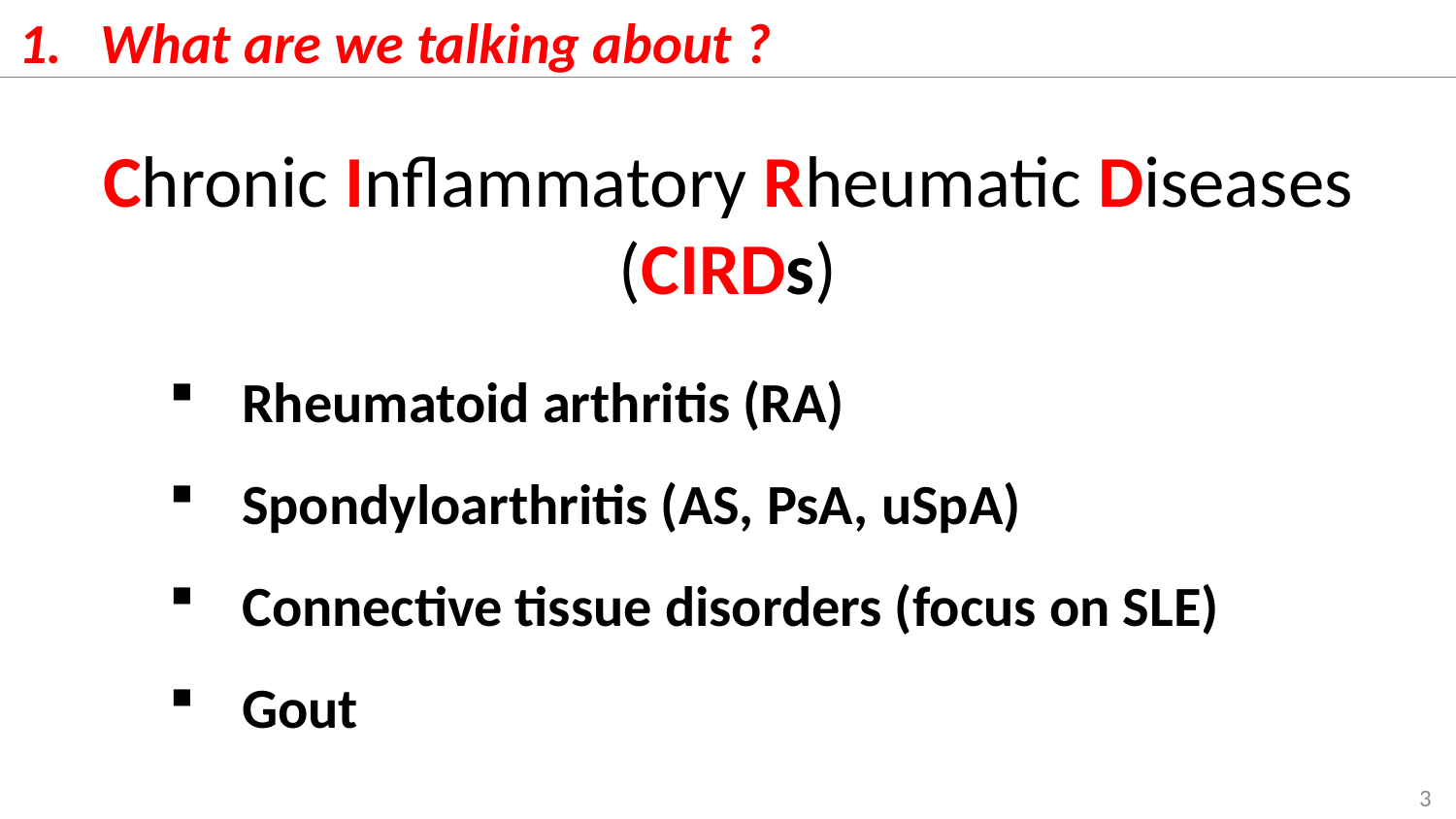

What are we talking about ?
# Chronic Inflammatory Rheumatic Diseases (CIRDs)
Rheumatoid arthritis (RA)
Spondyloarthritis (AS, PsA, uSpA)
Connective tissue disorders (focus on SLE)
Gout
3